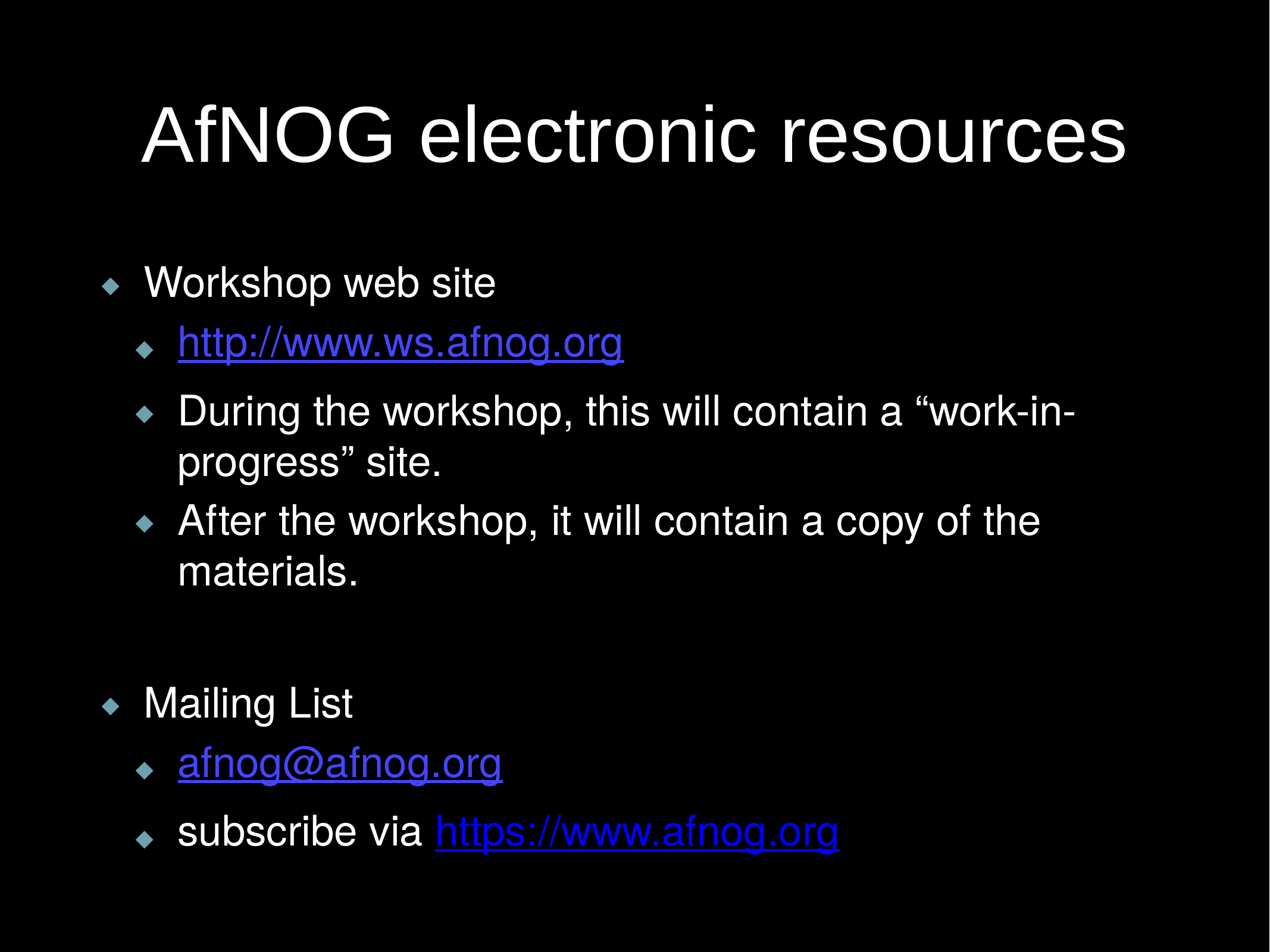

# AfNOG electronic resources
Workshop web site
http://www.ws.afnog.org
During the workshop, this will contain a “work-in-progress” site.
After the workshop, it will contain a copy of the materials.

Mailing List
afnog@afnog.org
subscribe via https://www.afnog.org